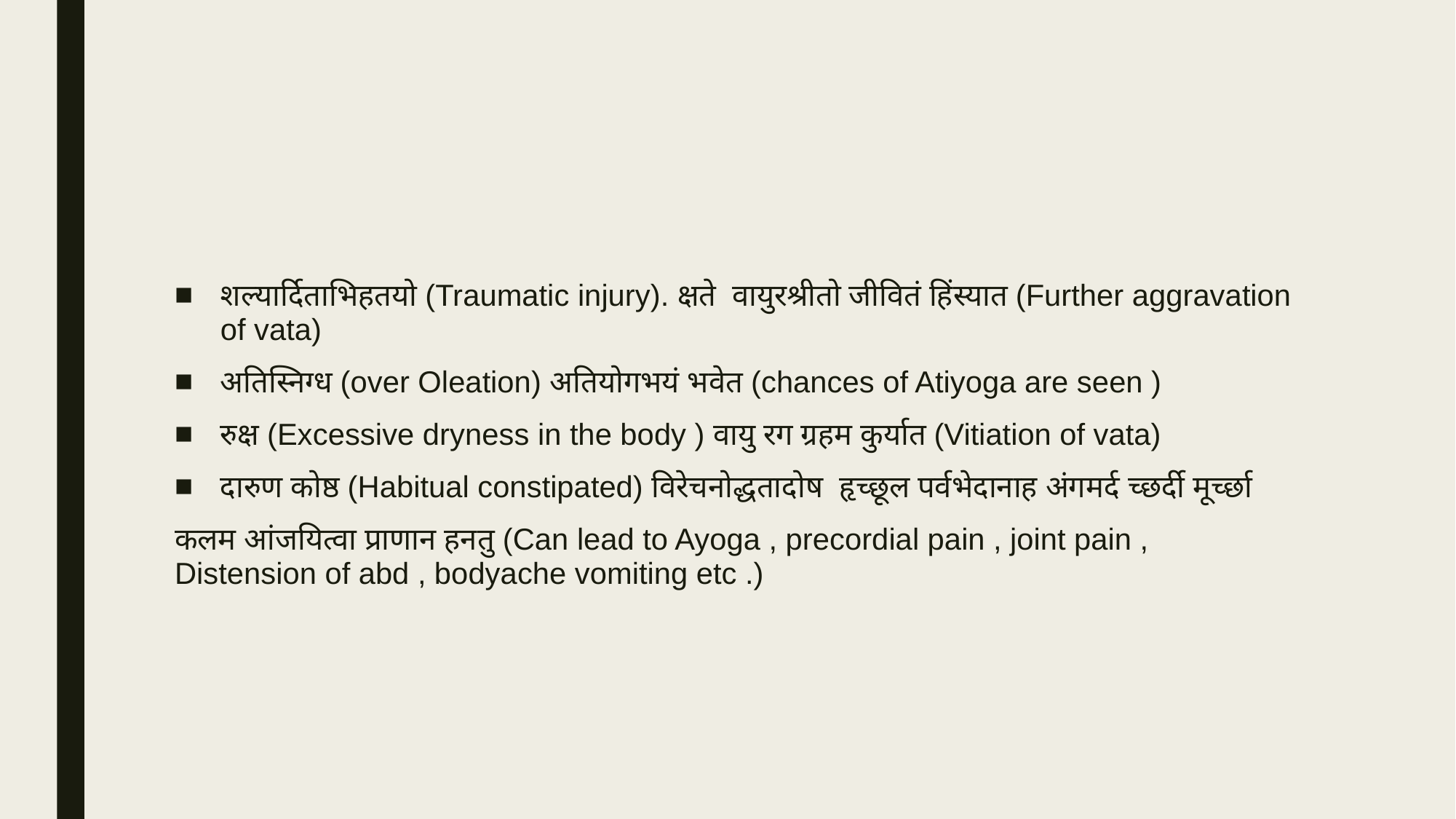

#
शल्यार्दिताभिहतयो (Traumatic injury). क्षते  वायुरश्रीतो जीवितं हिंस्यात (Further aggravation of vata)
अतिस्निग्ध (over Oleation) अतियोगभयं भवेत (chances of Atiyoga are seen )
रुक्ष (Excessive dryness in the body ) वायु रग ग्रहम कुर्यात (Vitiation of vata)
दारुण कोष्ठ (Habitual constipated) विरेचनोद्धतादोष  हृच्छूल पर्वभेदानाह अंगमर्द च्छर्दी मूर्च्छा
कलम आंजयित्वा प्राणान हनतु (Can lead to Ayoga , precordial pain , joint pain , Distension of abd , bodyache vomiting etc .)